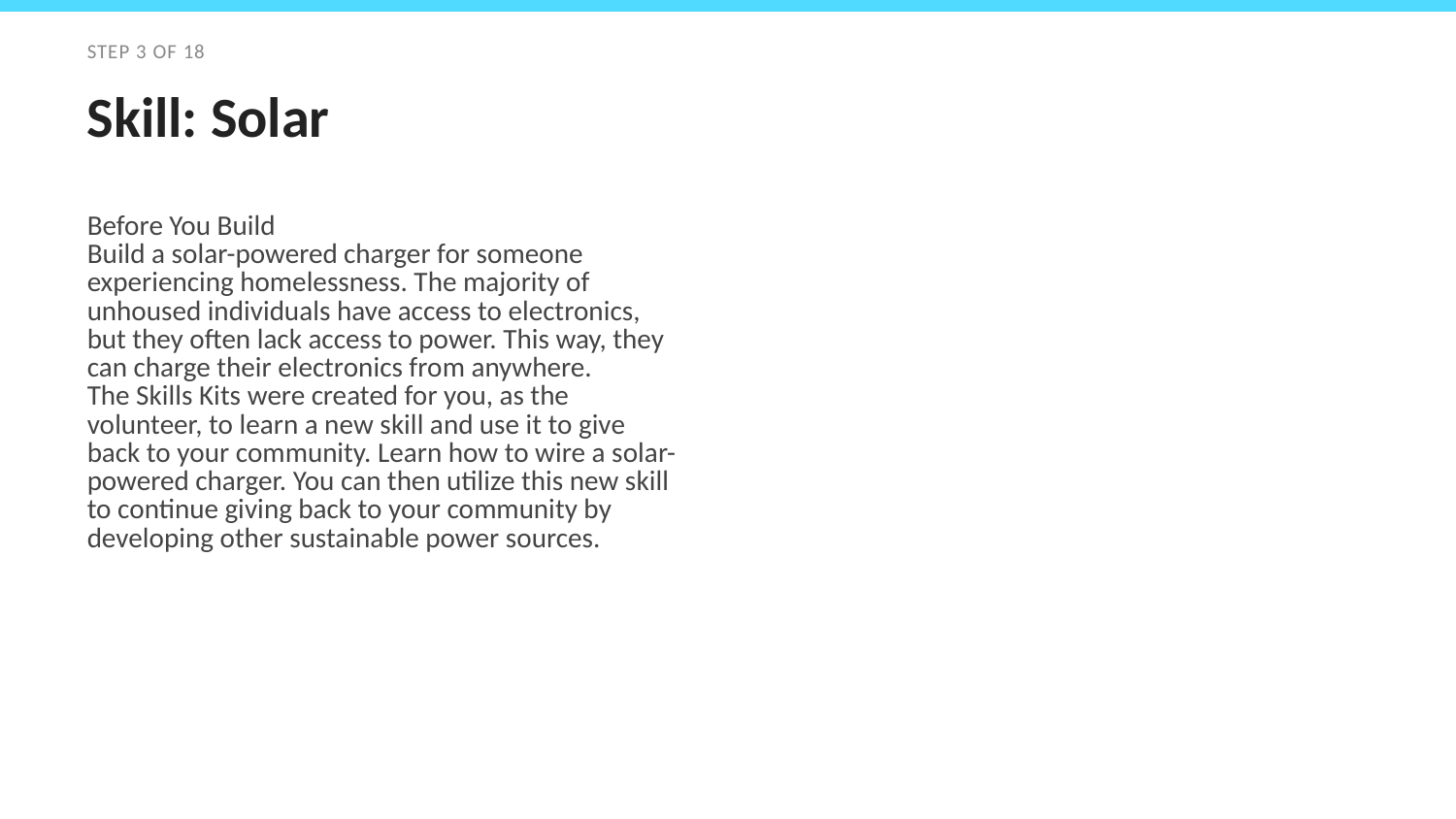

STEP 3 OF 18
Skill: Solar
Before You Build
Build a solar-powered charger for someone experiencing homelessness. The majority of unhoused individuals have access to electronics, but they often lack access to power. This way, they can charge their electronics from anywhere.
The Skills Kits were created for you, as the volunteer, to learn a new skill and use it to give back to your community. Learn how to wire a solar-powered charger. You can then utilize this new skill to continue giving back to your community by developing other sustainable power sources.